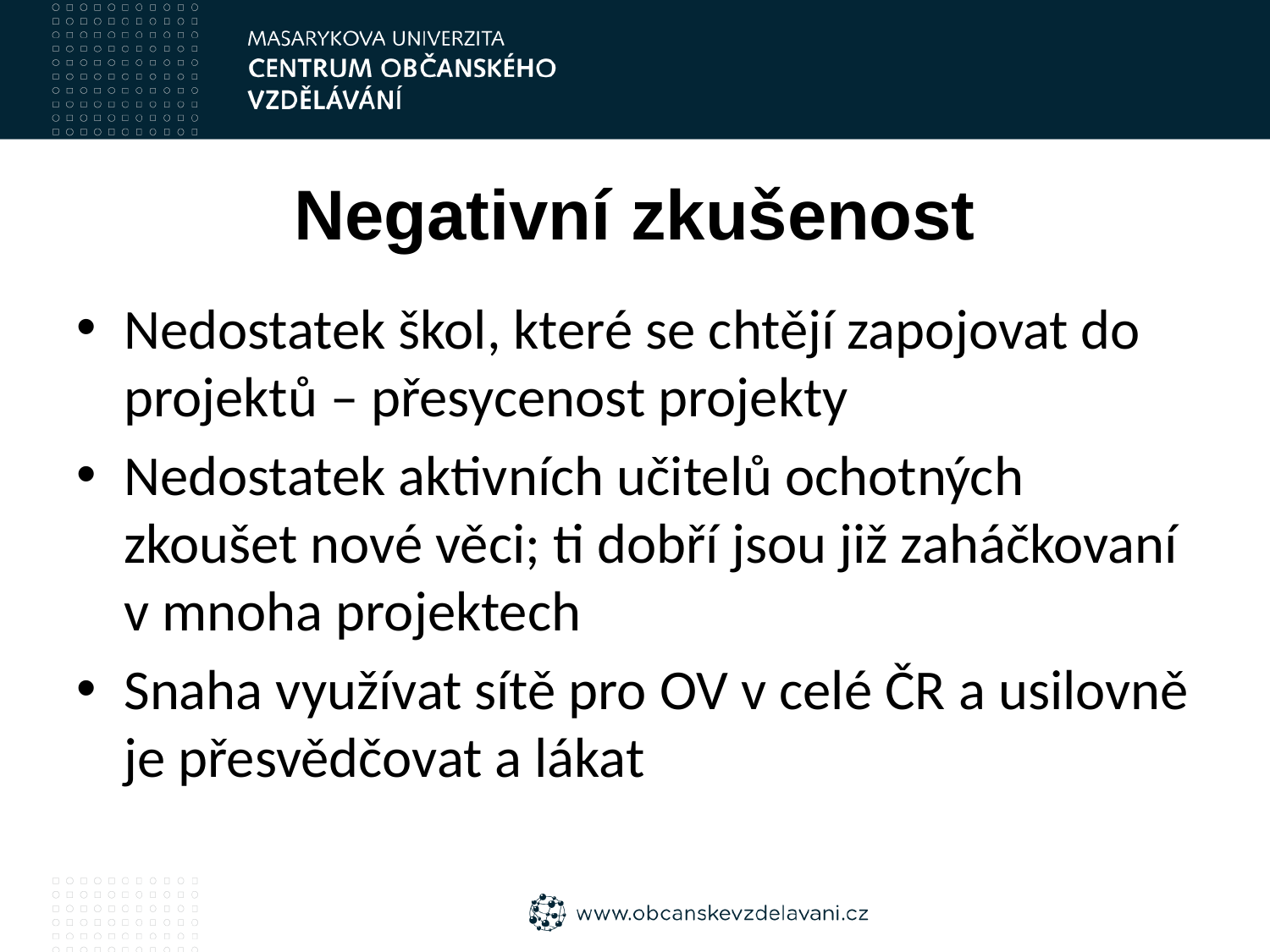

# Negativní zkušenost
Nedostatek škol, které se chtějí zapojovat do projektů – přesycenost projekty
Nedostatek aktivních učitelů ochotných zkoušet nové věci; ti dobří jsou již zaháčkovaní v mnoha projektech
Snaha využívat sítě pro OV v celé ČR a usilovně je přesvědčovat a lákat